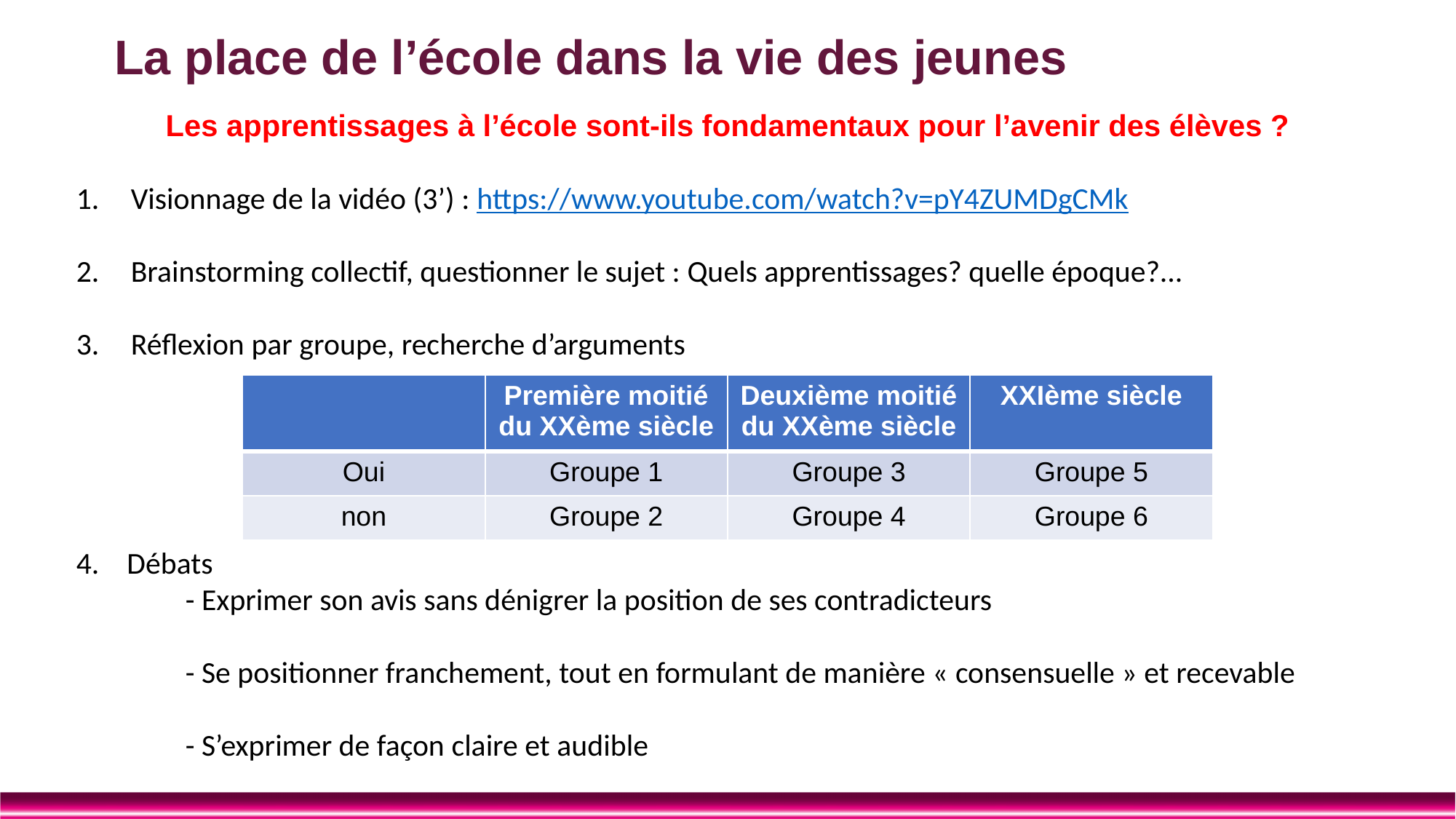

# La place de l’école dans la vie des jeunes
Les apprentissages à l’école sont-ils fondamentaux pour l’avenir des élèves ?

Visionnage de la vidéo (3’) : https://www.youtube.com/watch?v=pY4ZUMDgCMk

Brainstorming collectif, questionner le sujet : Quels apprentissages? quelle époque?...

Réflexion par groupe, recherche d’arguments

4.    Débats
	- Exprimer son avis sans dénigrer la position de ses contradicteurs

	- Se positionner franchement, tout en formulant de manière « consensuelle » et recevable

	- S’exprimer de façon claire et audible
|  | Première moitié du XXème siècle | Deuxième moitié du XXème siècle | XXIème siècle |
| --- | --- | --- | --- |
| Oui | Groupe 1 | Groupe 3 | Groupe 5 |
| non | Groupe 2 | Groupe 4 | Groupe 6 |